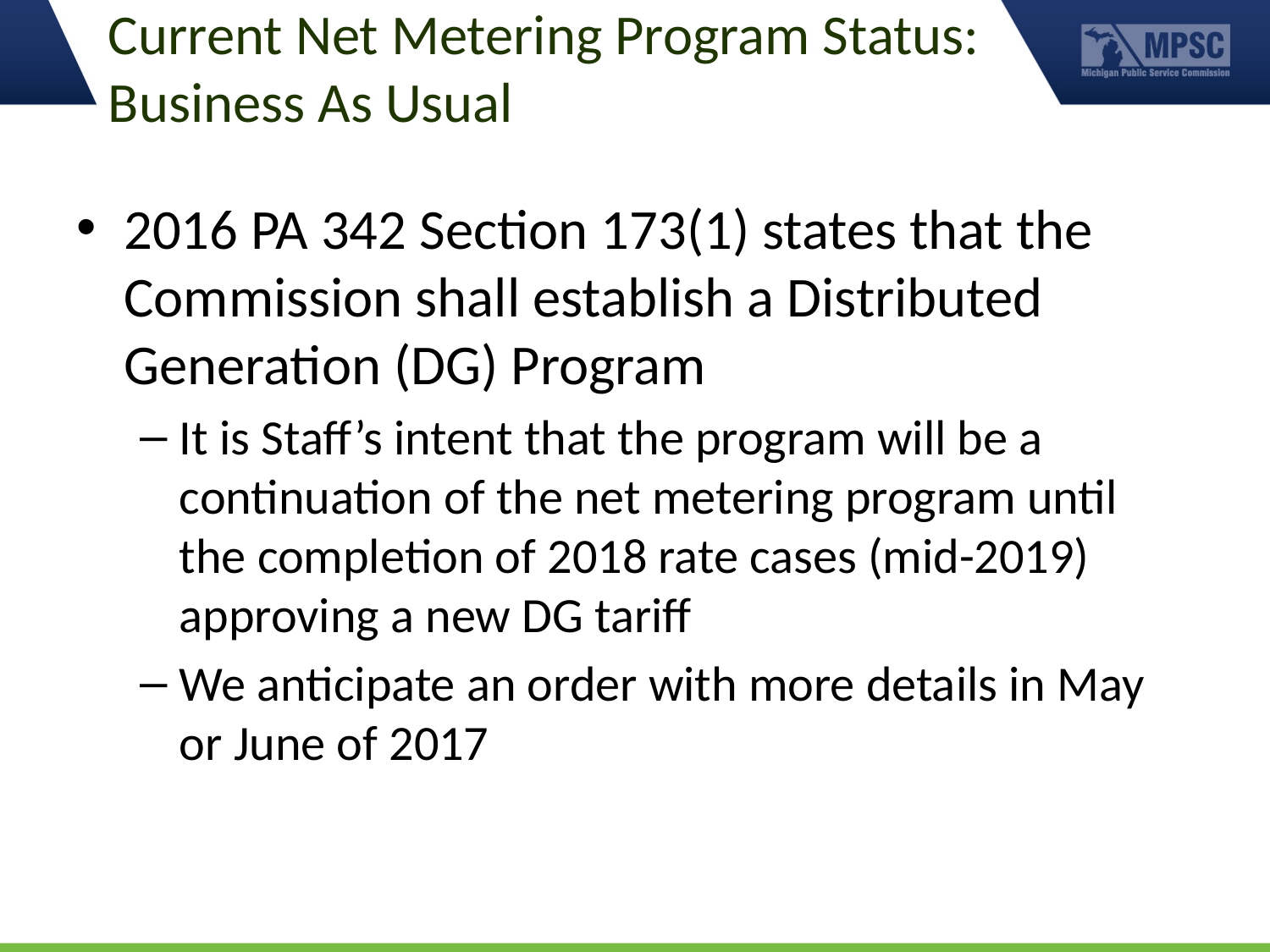

# Current Net Metering Program Status: Business As Usual
2016 PA 342 Section 173(1) states that the Commission shall establish a Distributed Generation (DG) Program
It is Staff’s intent that the program will be a continuation of the net metering program until the completion of 2018 rate cases (mid-2019) approving a new DG tariff
We anticipate an order with more details in May or June of 2017